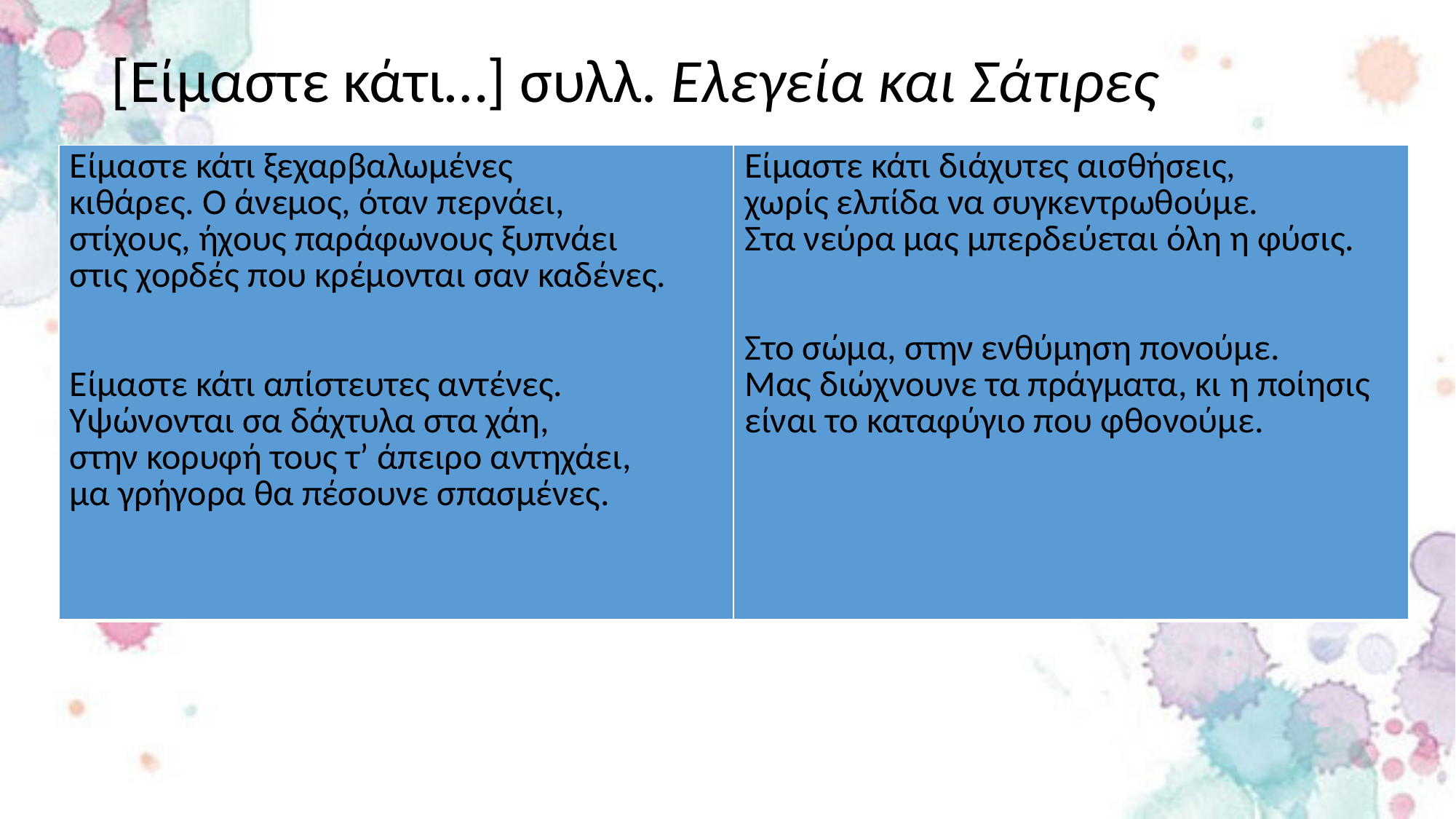

# [Είμαστε κάτι…] συλλ. Ελεγεία και Σάτιρες
| Είμαστε κάτι ξεχαρβαλωμένες κιθάρες. Ο άνεμος, όταν περνάει, στίχους, ήχους παράφωνους ξυπνάει στις χορδές που κρέμονται σαν καδένες. Είμαστε κάτι απίστευτες αντένες. Υψώνονται σα δάχτυλα στα χάη, στην κορυφή τους τ’ άπειρο αντηχάει, μα γρήγορα θα πέσουνε σπασμένες. | Είμαστε κάτι διάχυτες αισθήσεις, χωρίς ελπίδα να συγκεντρωθούμε. Στα νεύρα μας μπερδεύεται όλη η φύσις. Στο σώμα, στην ενθύμηση πονούμε. Μας διώχνουνε τα πράγματα, κι η ποίησις είναι το καταφύγιο που φθονούμε. |
| --- | --- |